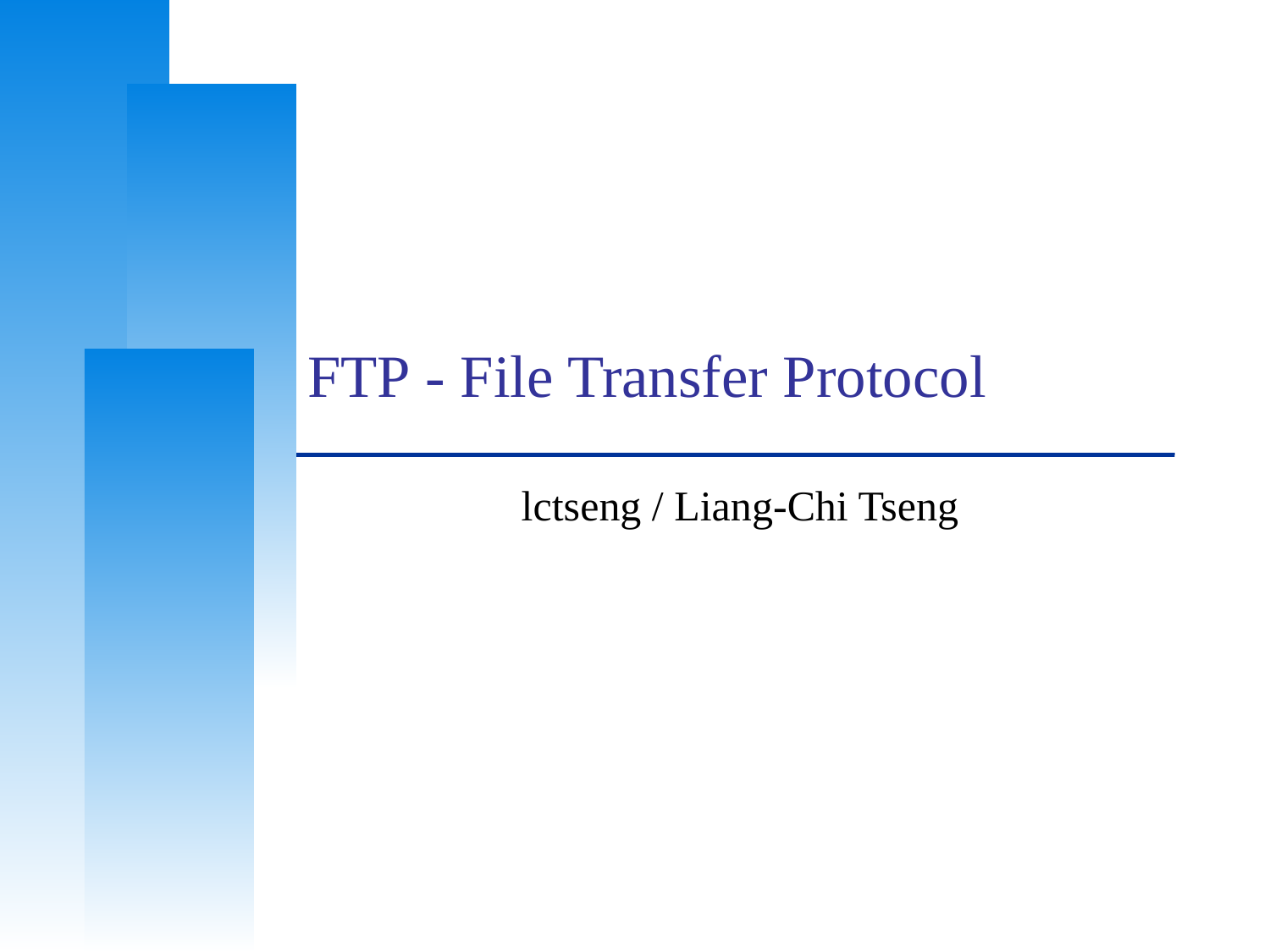

FTP - File Transfer Protocol
lctseng / Liang-Chi Tseng